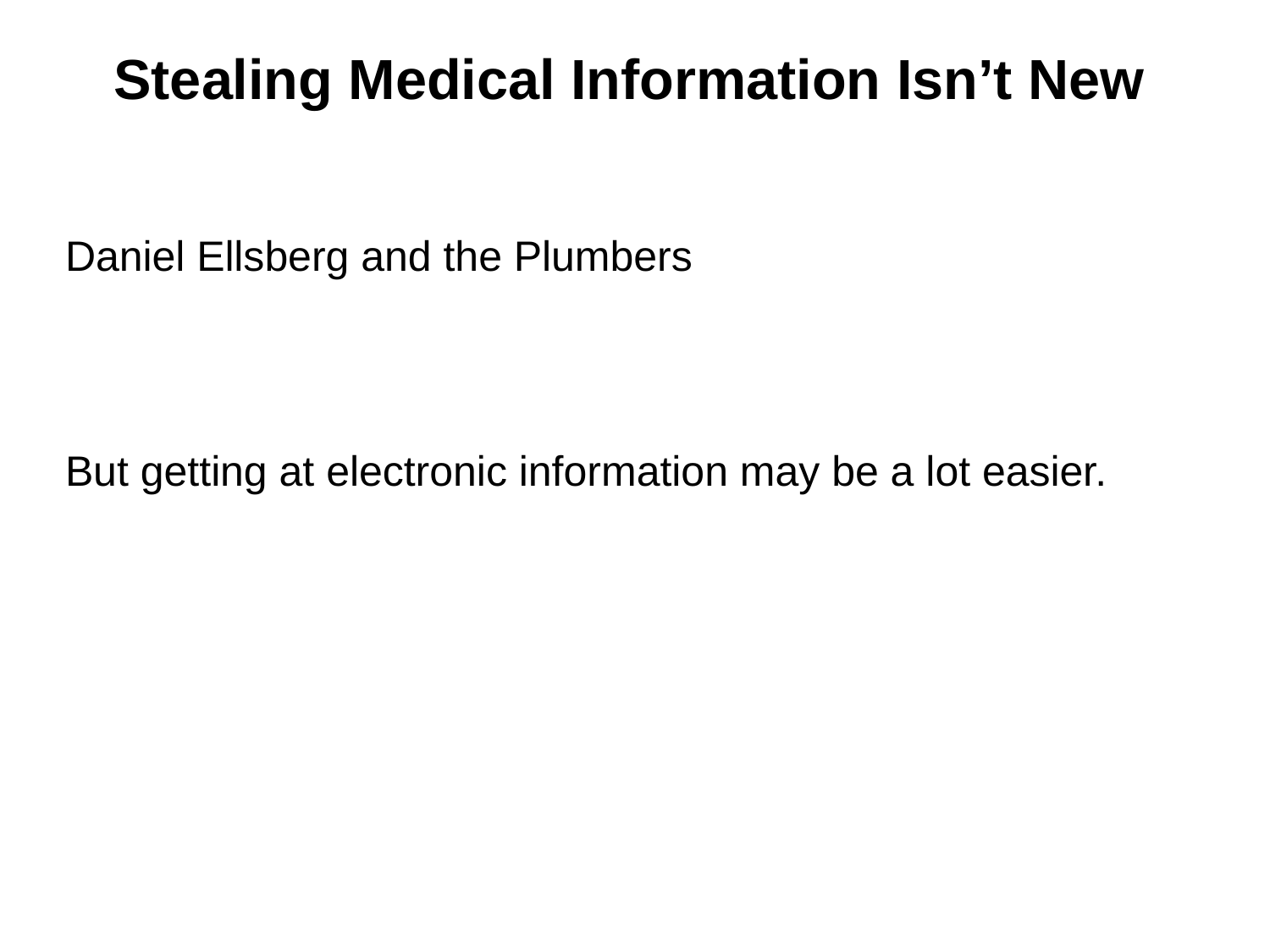

# Stealing Medical Information Isn’t New
Daniel Ellsberg and the Plumbers

But getting at electronic information may be a lot easier.